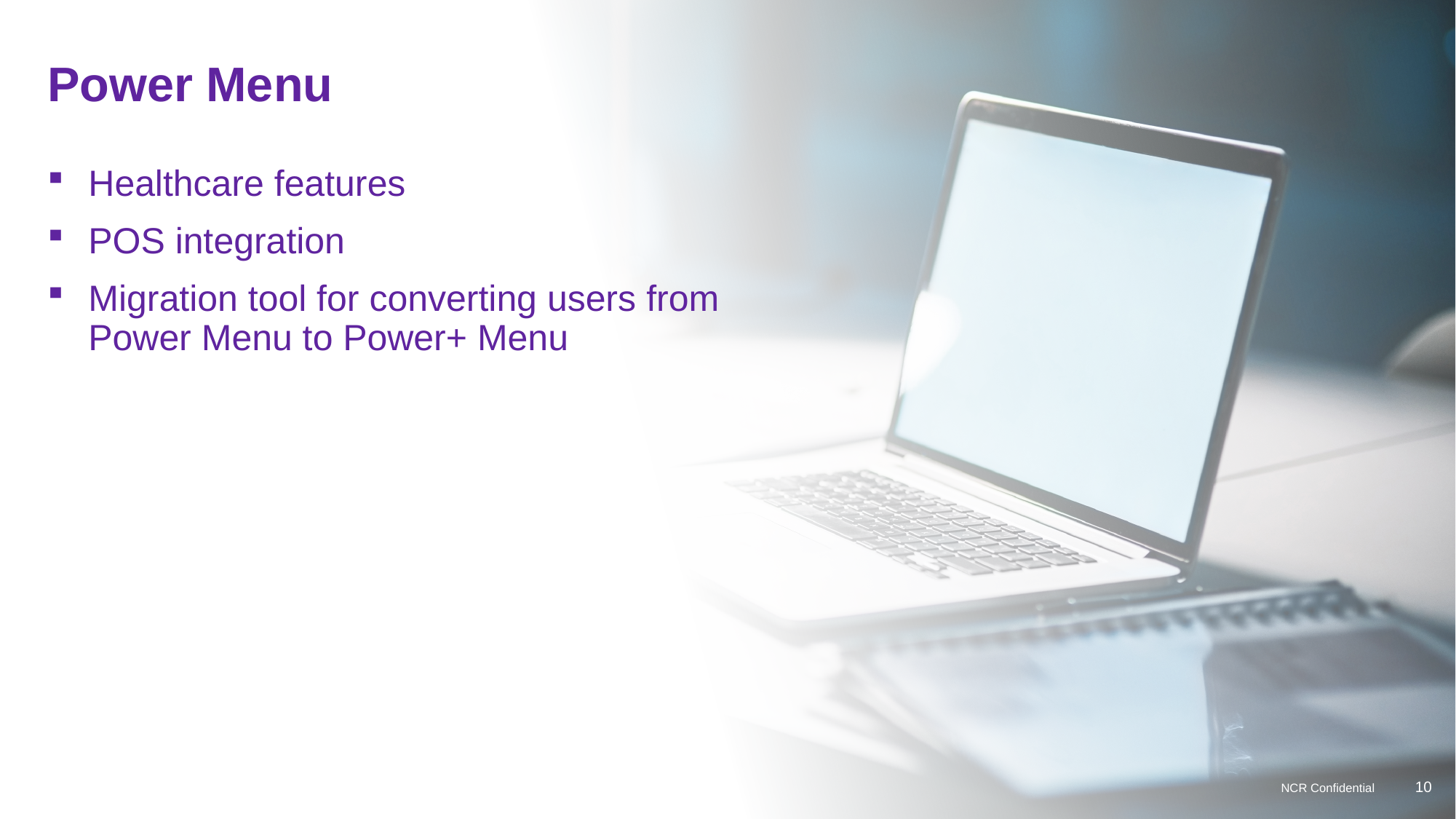

# Power Menu
Healthcare features
POS integration
Migration tool for converting users from Power Menu to Power+ Menu
NCR Confidential
10